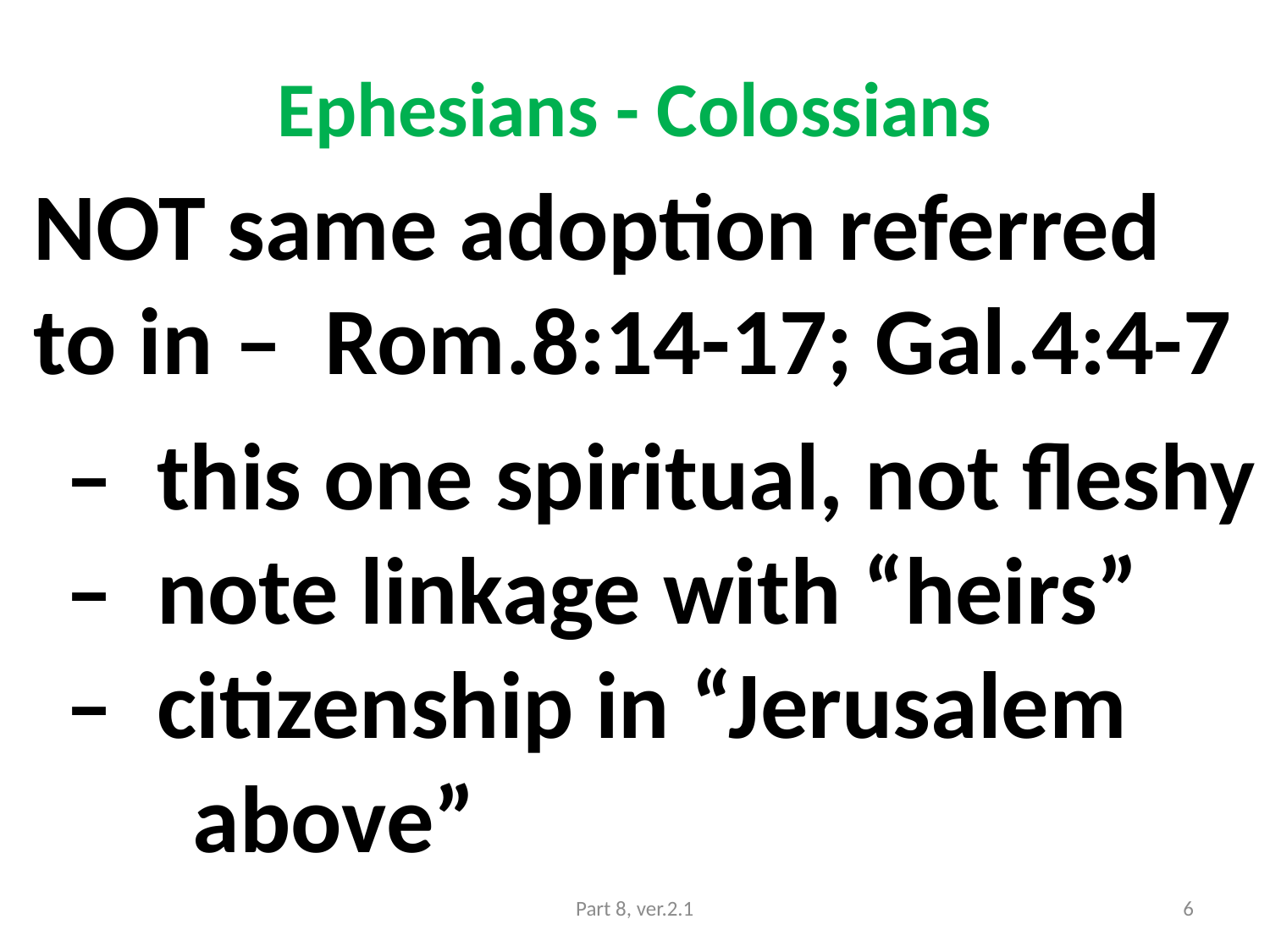

# Ephesians - Colossians
NOT same adoption referred to in –  Rom.8:14-17; Gal.4:4-7
–  this one spiritual, not fleshy
–  note linkage with “heirs”
–  citizenship in “Jerusalem above”

Part 8, ver.2.1
6